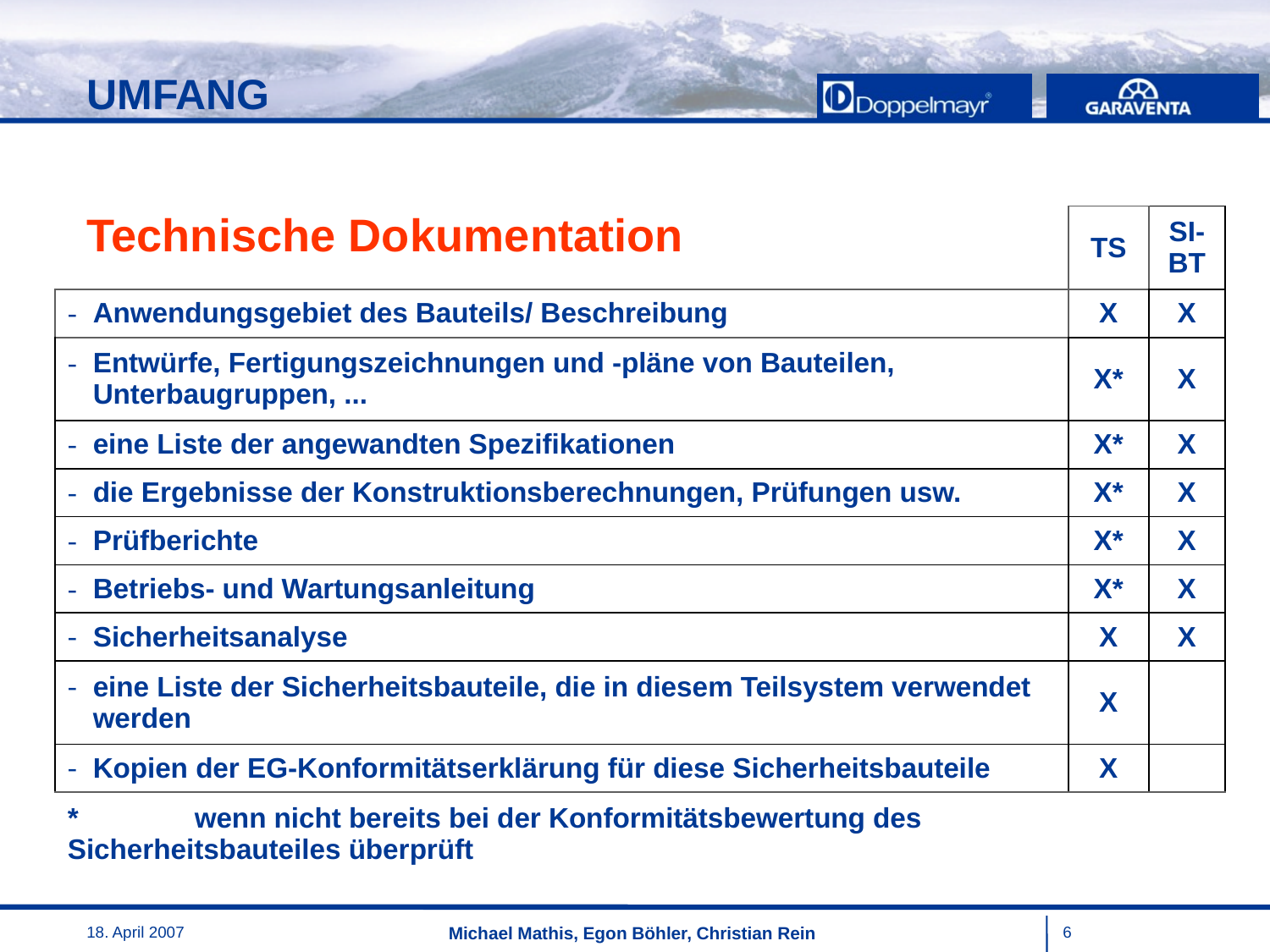

UMFANG
Technische Dokumentation
|  | TS | SI-BT |
| --- | --- | --- |
| Anwendungsgebiet des Bauteils/ Beschreibung | X | X |
| Entwürfe, Fertigungszeichnungen und -pläne von Bauteilen, Unterbaugruppen, ... | X\* | X |
| eine Liste der angewandten Spezifikationen | X\* | X |
| die Ergebnisse der Konstruktionsberechnungen, Prüfungen usw. | X\* | X |
| Prüfberichte | X\* | X |
| Betriebs- und Wartungsanleitung | X\* | X |
| Sicherheitsanalyse | X | X |
| eine Liste der Sicherheitsbauteile, die in diesem Teilsystem verwendet werden | X |  |
| Kopien der EG-Konformitätserklärung für diese Sicherheitsbauteile | X |  |
| \* wenn nicht bereits bei der Konformitätsbewertung des Sicherheitsbauteiles überprüft |  |  |